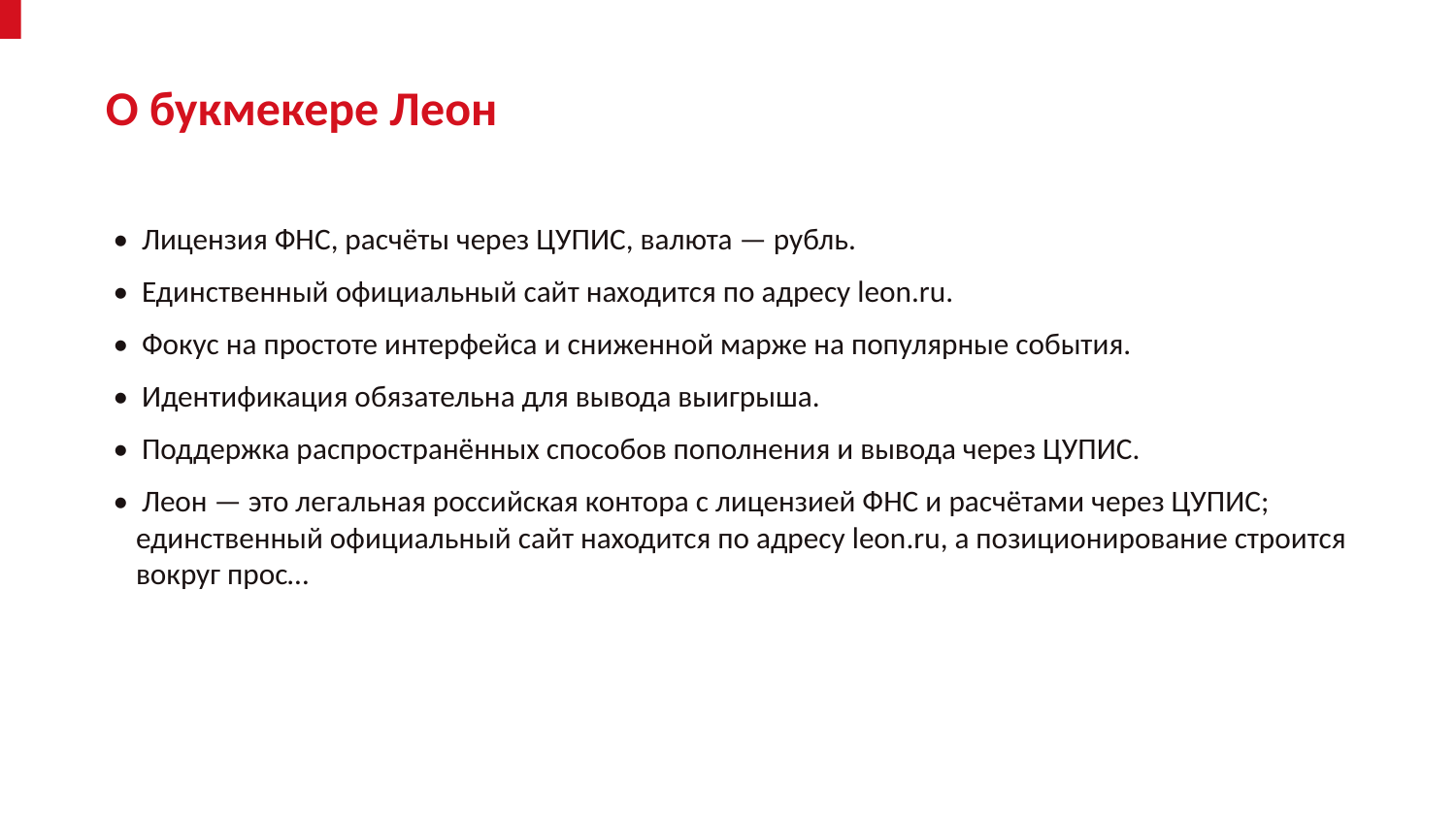

О букмекере Леон
•  Лицензия ФНС, расчёты через ЦУПИС, валюта — рубль.
•  Единственный официальный сайт находится по адресу leon.ru.
•  Фокус на простоте интерфейса и сниженной марже на популярные события.
•  Идентификация обязательна для вывода выигрыша.
•  Поддержка распространённых способов пополнения и вывода через ЦУПИС.
•  Леон — это легальная российская контора с лицензией ФНС и расчётами через ЦУПИС; единственный официальный сайт находится по адресу leon.ru, а позиционирование строится вокруг прос…